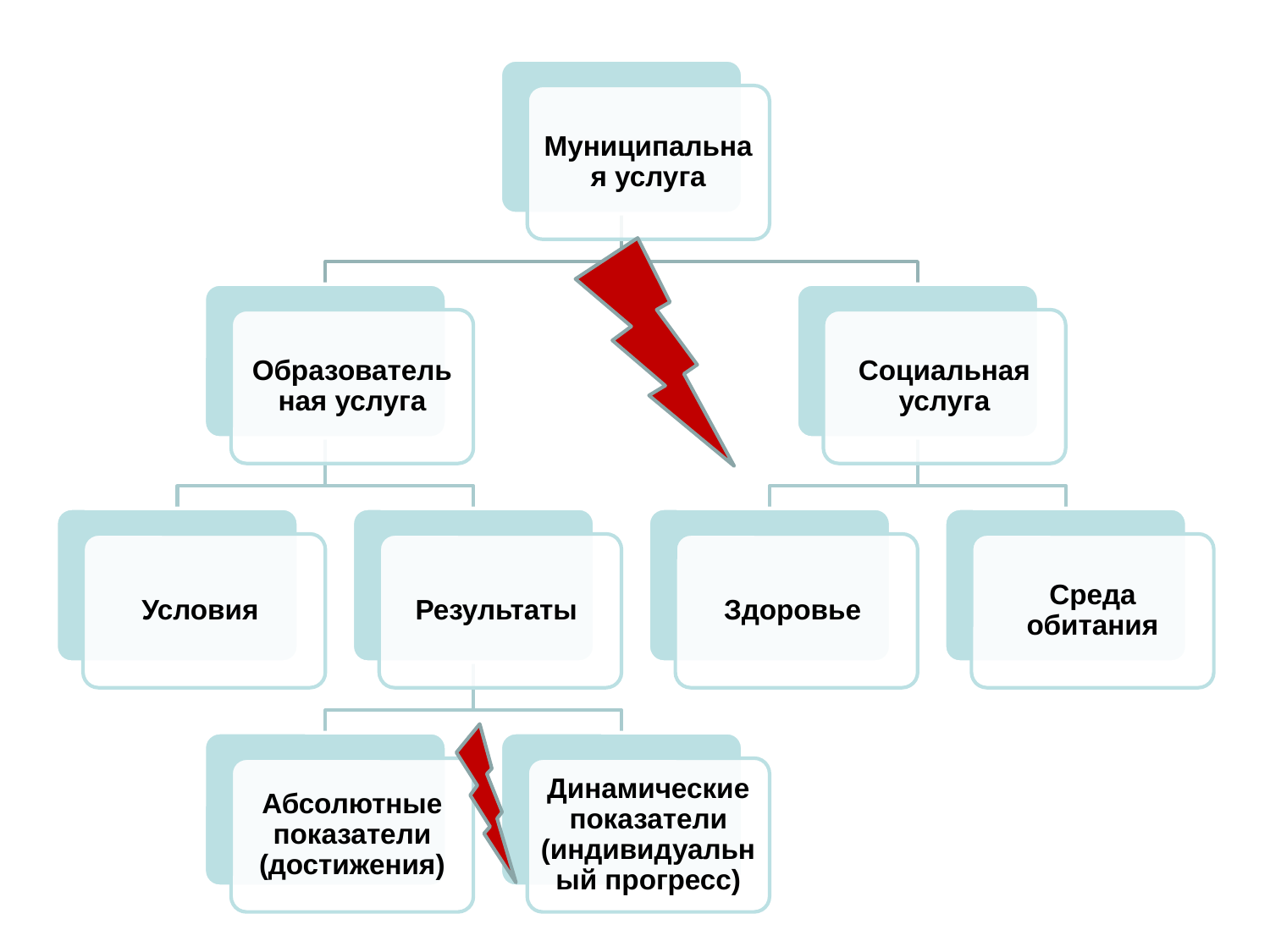

Муниципальная услуга
Образовательная услуга
Условия
Результаты
Абсолютные показатели (достижения)
Динамические показатели (индивидуальный прогресс)
Социальная услуга
Здоровье
Среда обитания